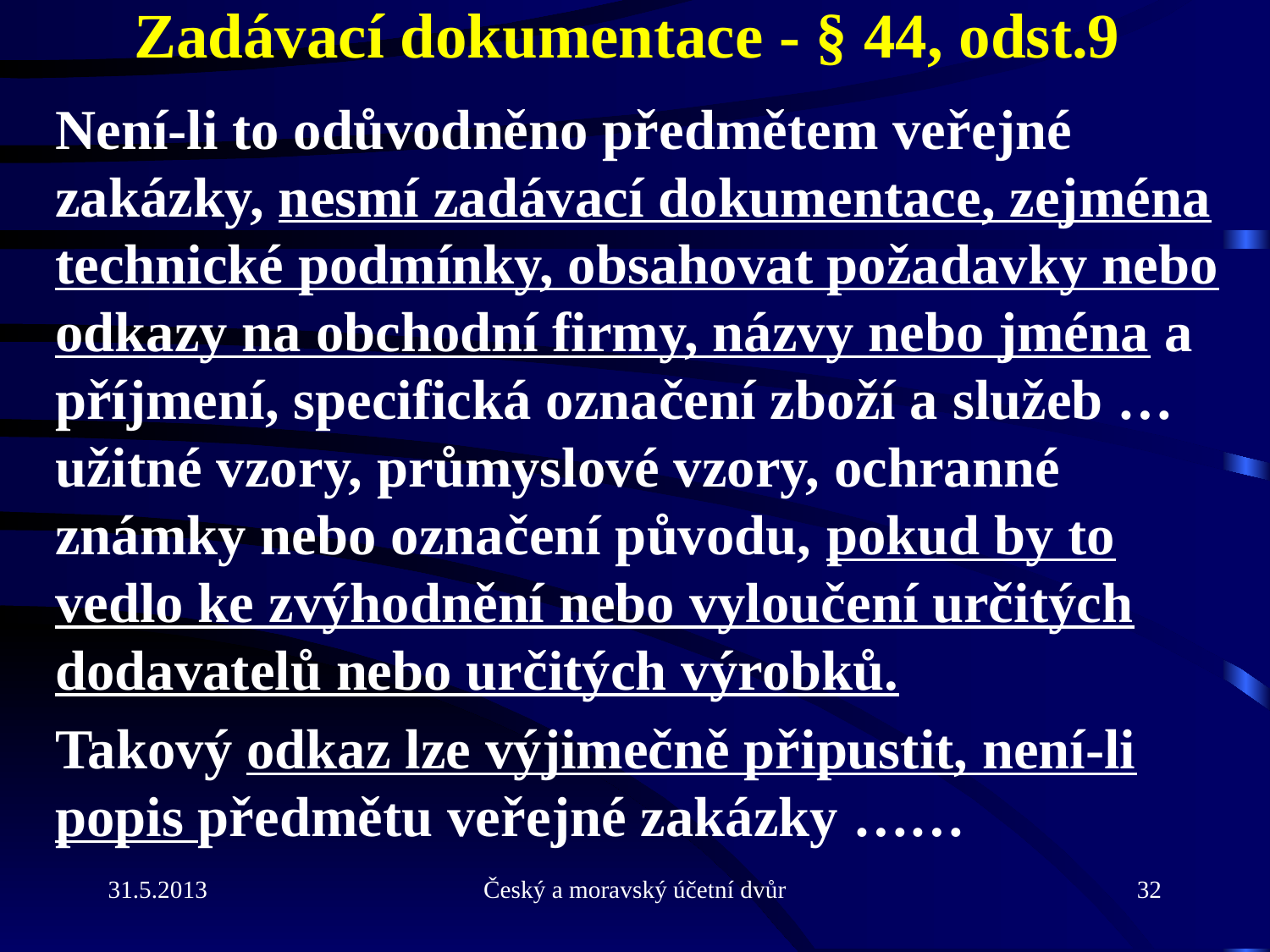

# Zadávací dokumentace - § 44, odst.9
	Není-li to odůvodněno předmětem veřejné zakázky, nesmí zadávací dokumentace, zejména technické podmínky, obsahovat požadavky nebo odkazy na obchodní firmy, názvy nebo jména a příjmení, specifická označení zboží a služeb … užitné vzory, průmyslové vzory, ochranné známky nebo označení původu, pokud by to vedlo ke zvýhodnění nebo vyloučení určitých dodavatelů nebo určitých výrobků.
	Takový odkaz lze výjimečně připustit, není-li popis předmětu veřejné zakázky ……
31.5.2013
Český a moravský účetní dvůr
32